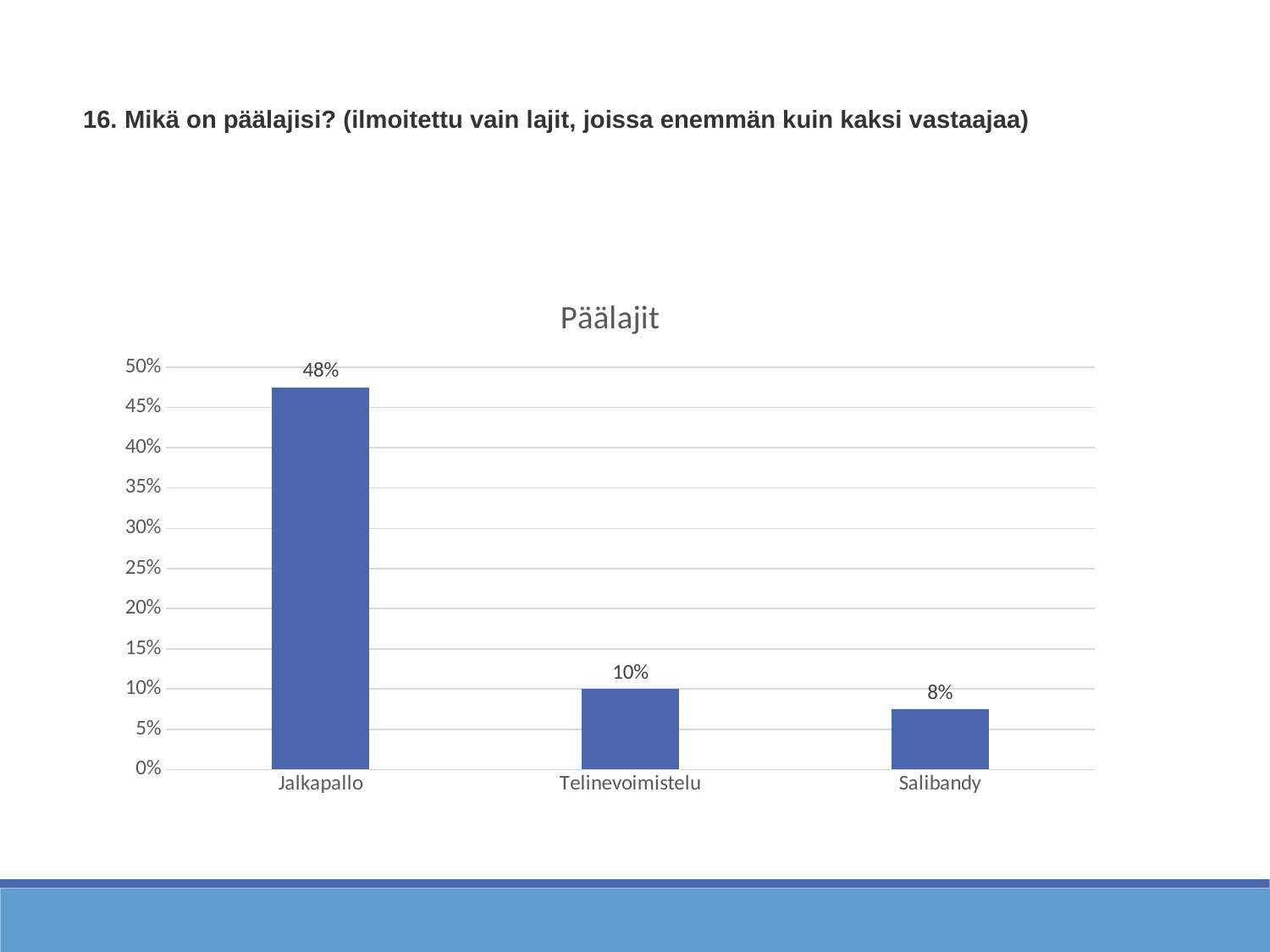

16. Mikä on päälajisi? (ilmoitettu vain lajit, joissa enemmän kuin kaksi vastaajaa)

### Chart: Päälajit

| Category |  |
|---|---|
| Jalkapallo | 0.475 |
| Telinevoimistelu | 0.1 |
| Salibandy | 0.075 |